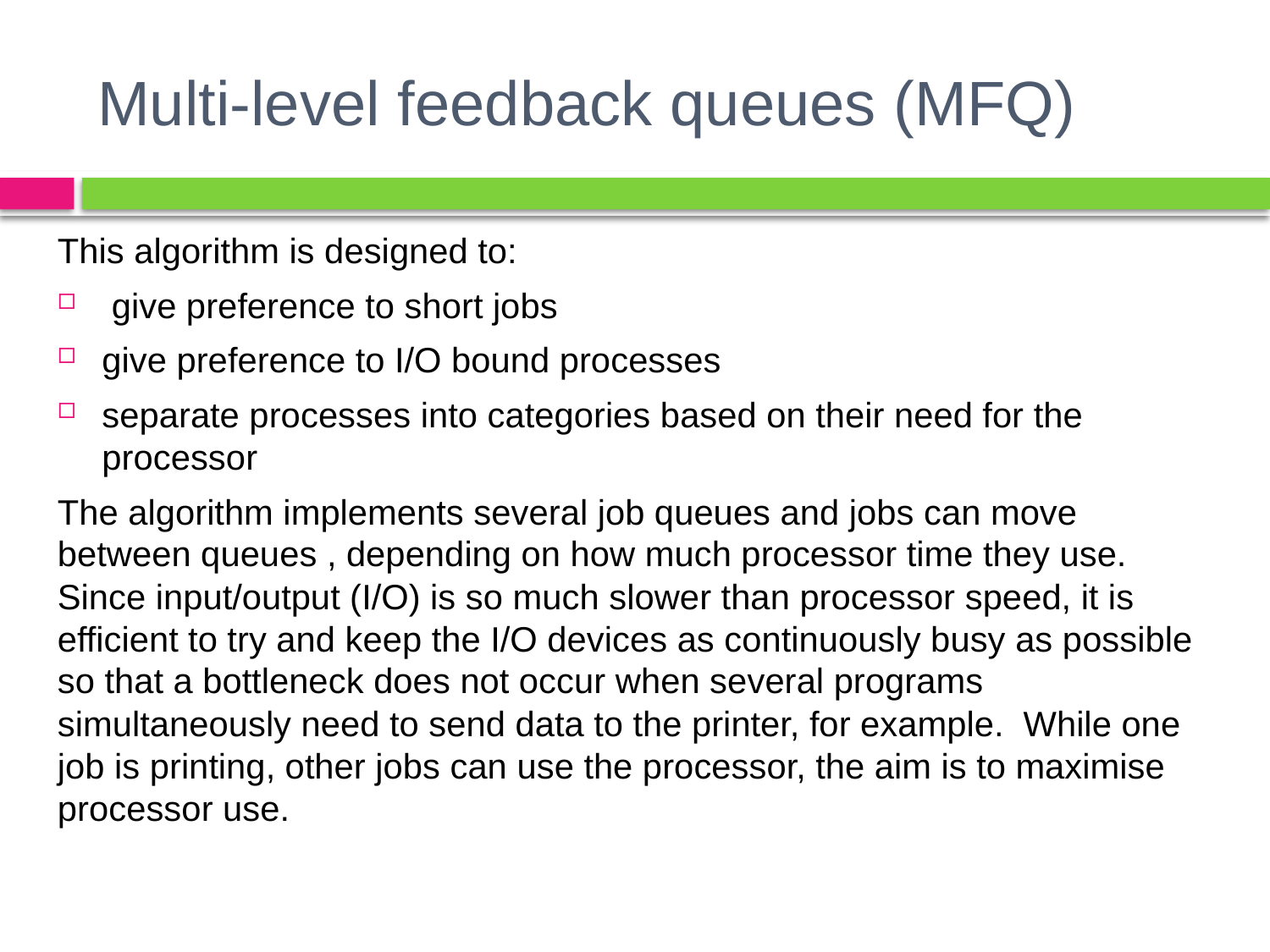

# Multi-level feedback queues (MFQ)
This algorithm is designed to:
 give preference to short jobs
give preference to I/O bound processes
separate processes into categories based on their need for the processor
The algorithm implements several job queues and jobs can move between queues , depending on how much processor time they use. Since input/output (I/O) is so much slower than processor speed, it is efficient to try and keep the I/O devices as continuously busy as possible so that a bottleneck does not occur when several programs simultaneously need to send data to the printer, for example.  While one job is printing, other jobs can use the processor, the aim is to maximise processor use.